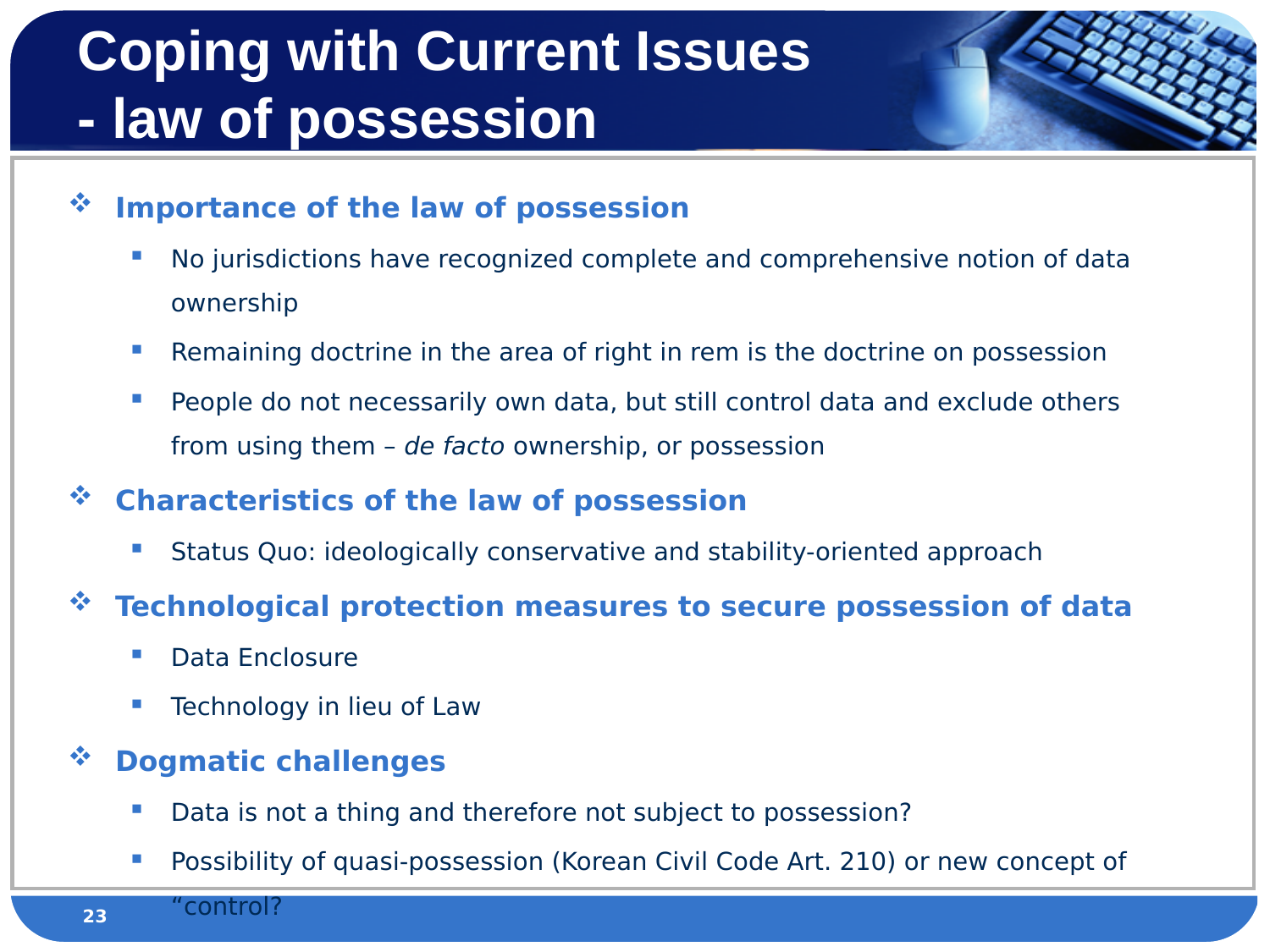

# Coping with Current Issues - law of possession
Importance of the law of possession
No jurisdictions have recognized complete and comprehensive notion of data ownership
Remaining doctrine in the area of right in rem is the doctrine on possession
People do not necessarily own data, but still control data and exclude others from using them – de facto ownership, or possession
Characteristics of the law of possession
Status Quo: ideologically conservative and stability-oriented approach
Technological protection measures to secure possession of data
Data Enclosure
Technology in lieu of Law
Dogmatic challenges
Data is not a thing and therefore not subject to possession?
Possibility of quasi-possession (Korean Civil Code Art. 210) or new concept of “control?
23